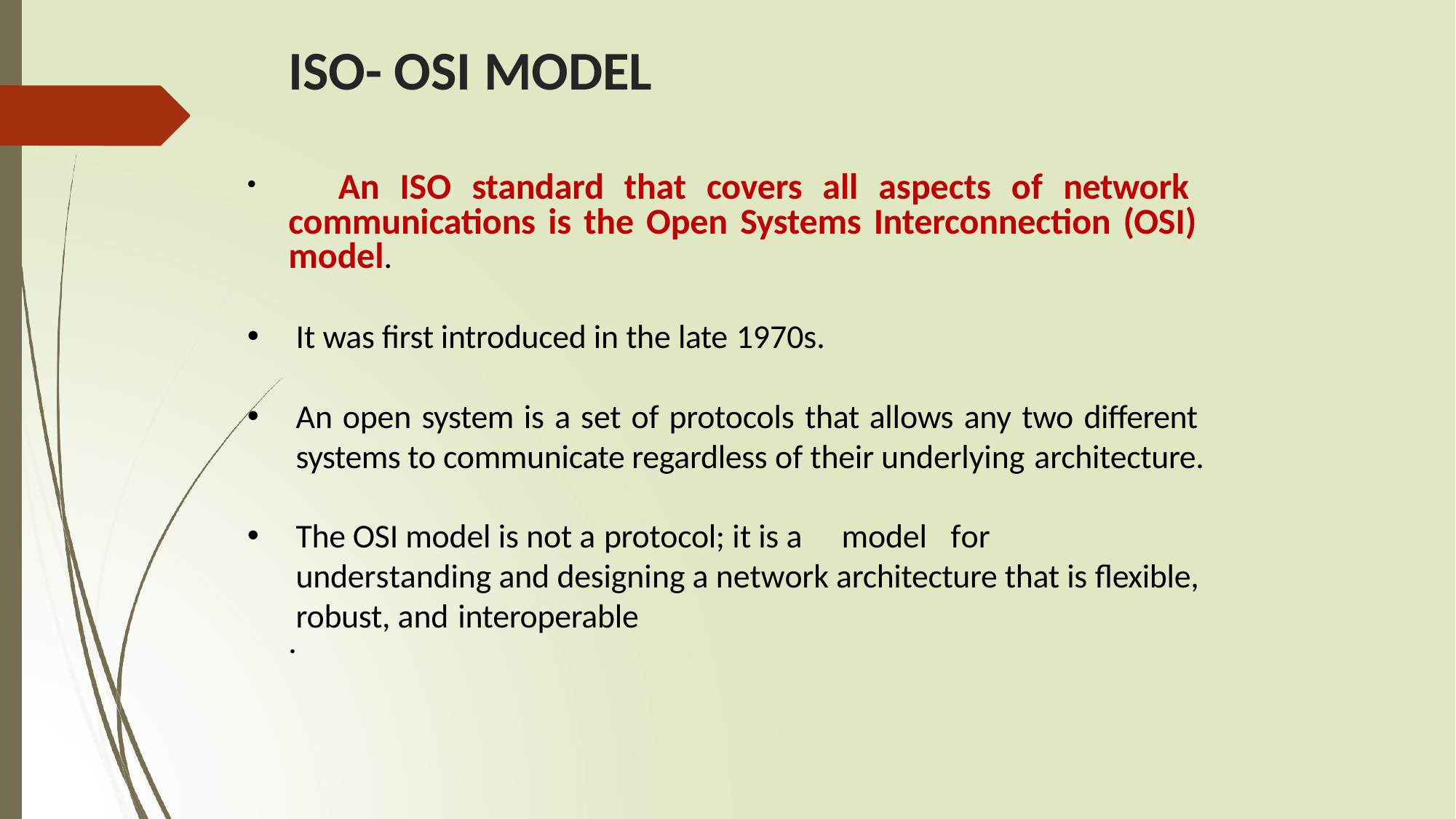

# ISO- OSI MODEL
	An ISO standard that covers all aspects of network  communications is the Open Systems Interconnection (OSI)  model.

It was first introduced in the late 1970s.

An open system is a set of protocols that allows any two different systems to communicate regardless of their underlying architecture.

The OSI model is not a protocol; it is a	model	for	understanding and designing a network architecture that is flexible, robust, and interoperable

.
1-11